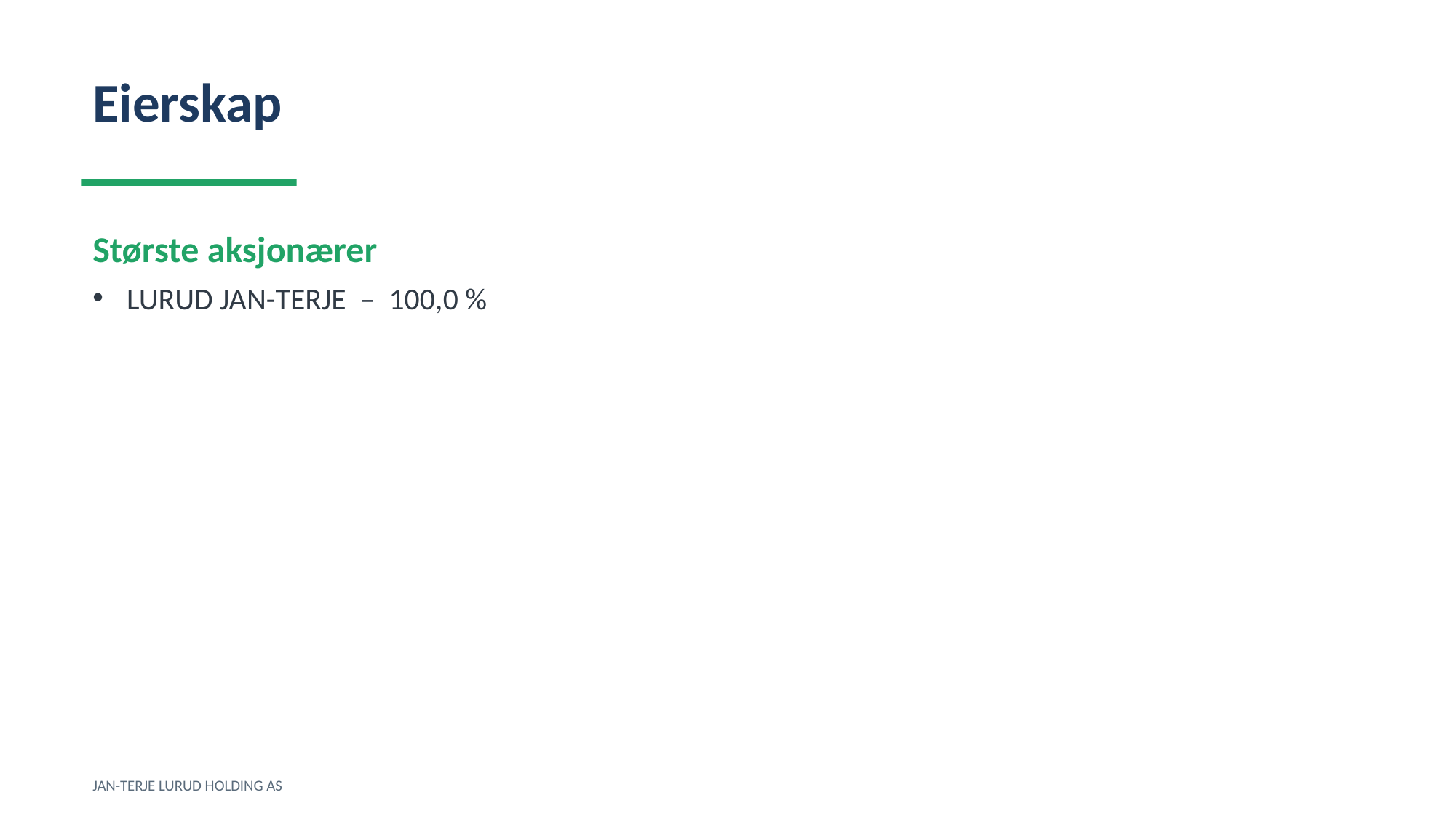

Eierskap

Største aksjonærer
LURUD JAN-TERJE  –  100,0 %
JAN-TERJE LURUD HOLDING AS